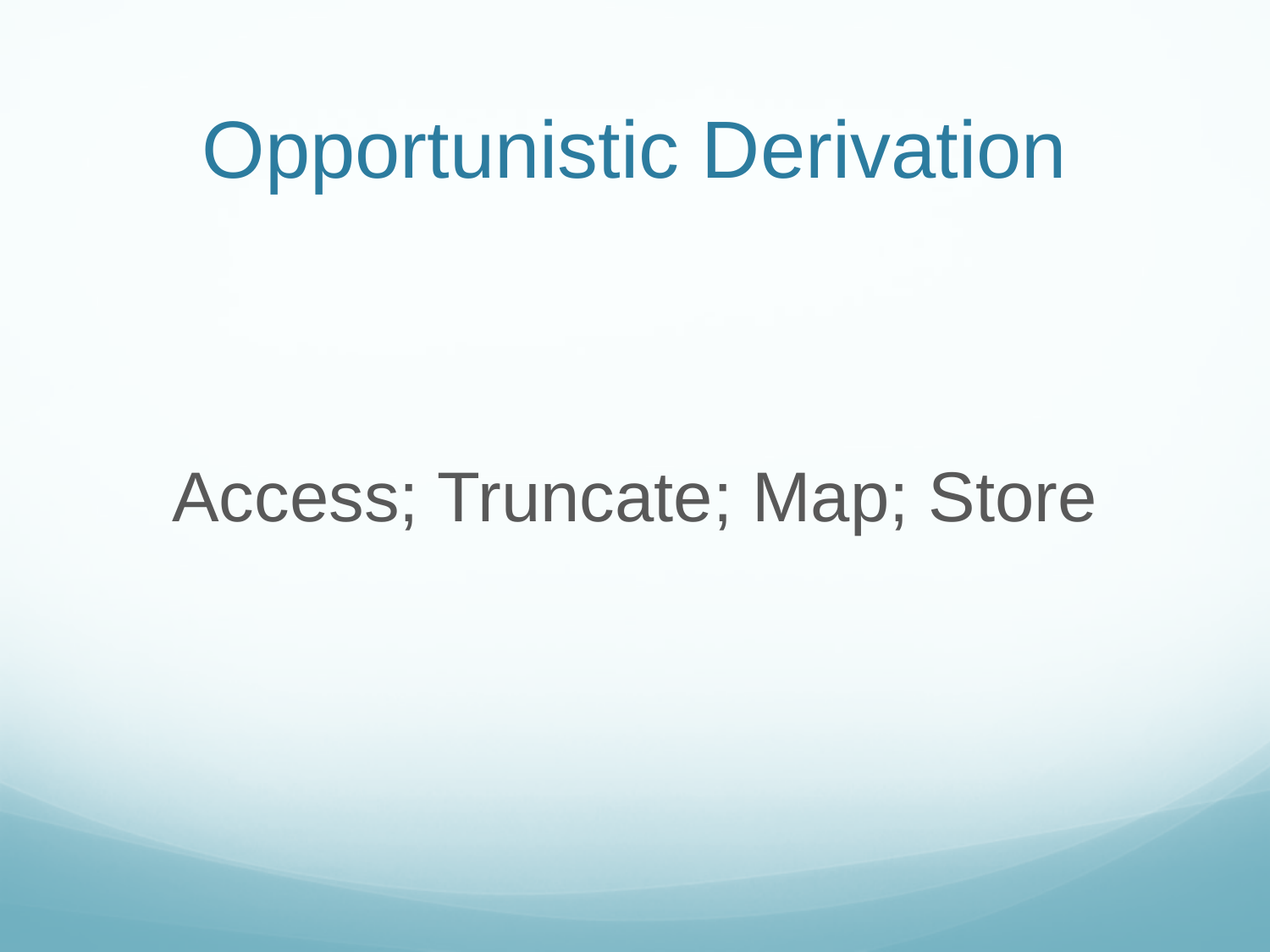

# Opportunistic Derivation

Access; Truncate; Map; Store